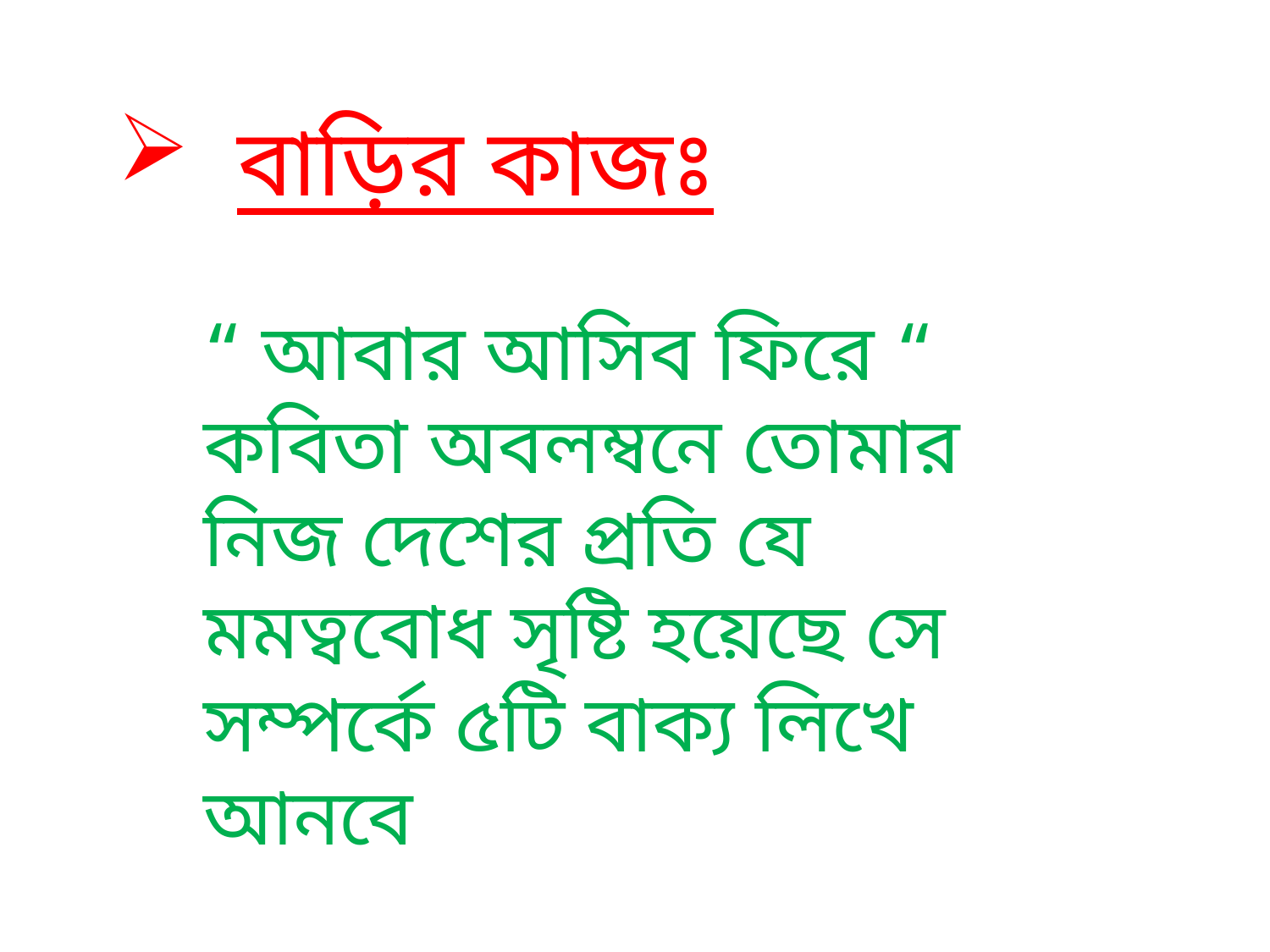

# বাড়ির কাজঃ
“ আবার আসিব ফিরে “ কবিতা অবলম্বনে তোমার নিজ দেশের প্রতি যে মমত্ববোধ সৃষ্টি হয়েছে সে সম্পর্কে ৫টি বাক্য লিখে আনবে